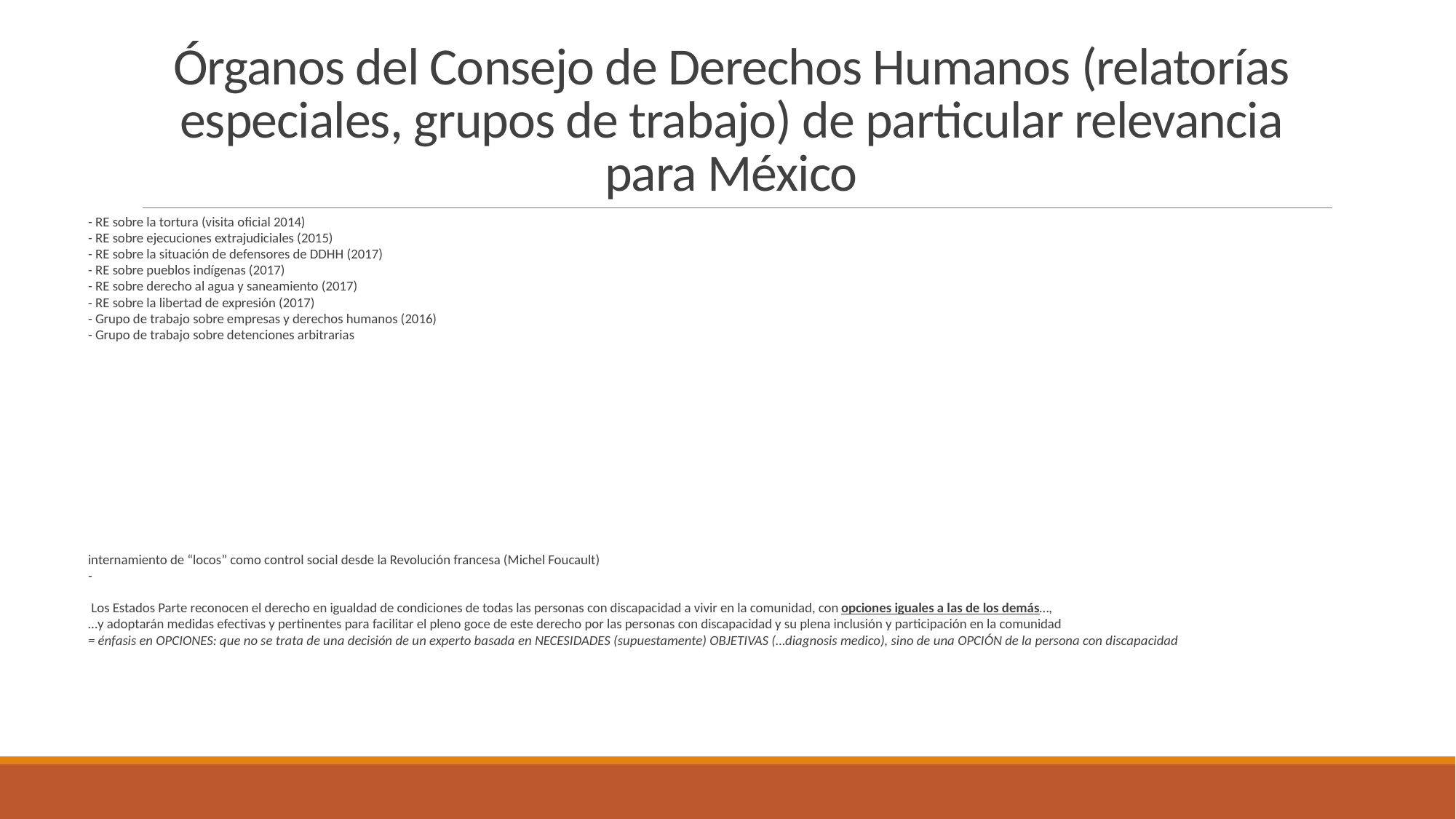

# Órganos del Consejo de Derechos Humanos (relatorías especiales, grupos de trabajo) de particular relevancia para México
- RE sobre la tortura (visita oficial 2014)
- RE sobre ejecuciones extrajudiciales (2015)
- RE sobre la situación de defensores de DDHH (2017)
- RE sobre pueblos indígenas (2017)
- RE sobre derecho al agua y saneamiento (2017)
- RE sobre la libertad de expresión (2017)
- Grupo de trabajo sobre empresas y derechos humanos (2016)
- Grupo de trabajo sobre detenciones arbitrarias

internamiento de “locos” como control social desde la Revolución francesa (Michel Foucault)
-

 Los Estados Parte reconocen el derecho en igualdad de condiciones de todas las personas con discapacidad a vivir en la comunidad, con opciones iguales a las de los demás…,
…y adoptarán medidas efectivas y pertinentes para facilitar el pleno goce de este derecho por las personas con discapacidad y su plena inclusión y participación en la comunidad
= énfasis en OPCIONES: que no se trata de una decisión de un experto basada en NECESIDADES (supuestamente) OBJETIVAS (…diagnosis medico), sino de una OPCIÓN de la persona con discapacidad